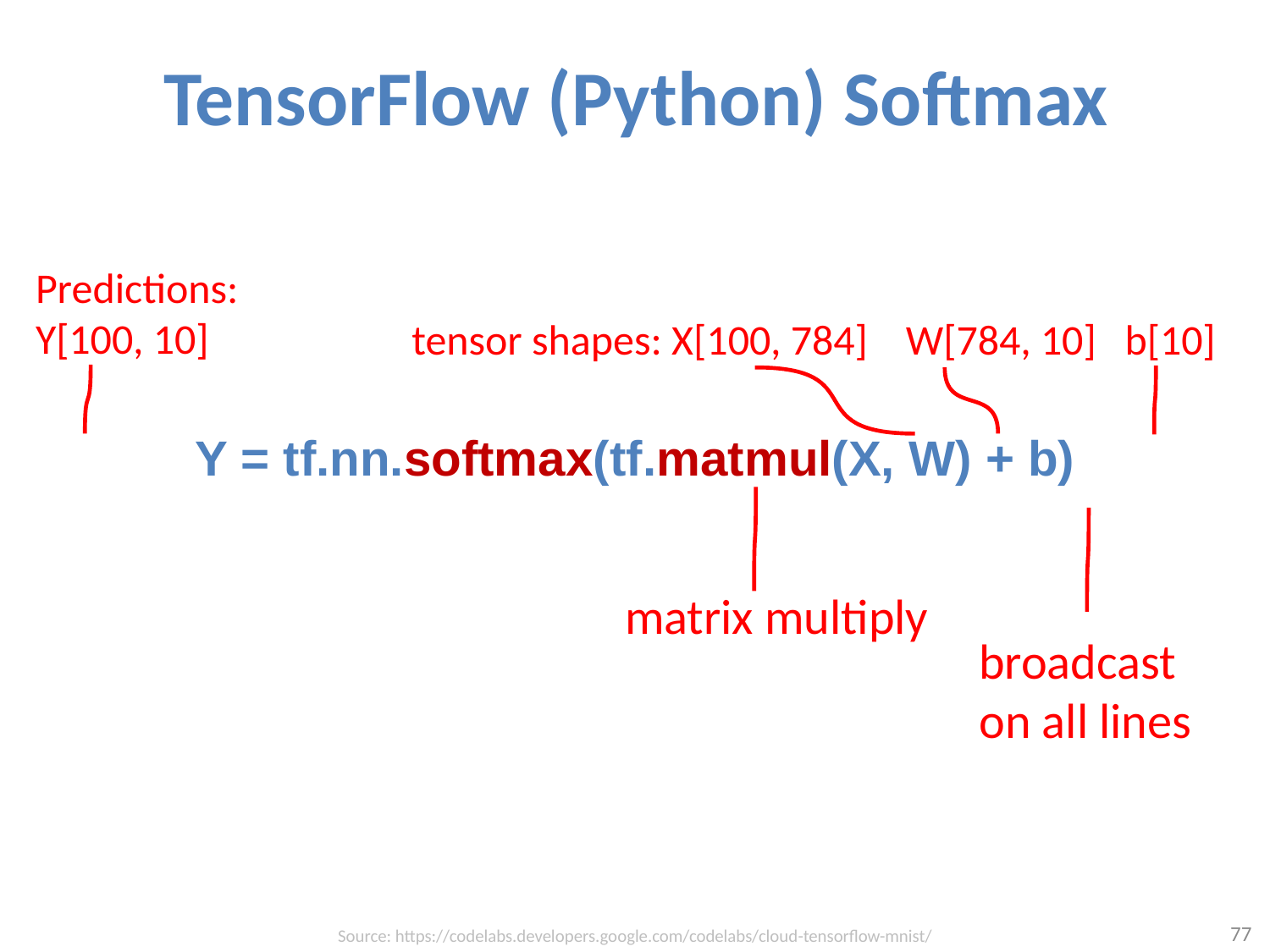

TensorFlow (Python) Softmax
Predictions:
Y[100, 10]
tensor shapes: X[100, 784]    W[784, 10]   b[10]
# Y = tf.nn.softmax(tf.matmul(X, W) + b)
matrix multiply
broadcast
on all lines
77
Source: https://codelabs.developers.google.com/codelabs/cloud-tensorflow-mnist/